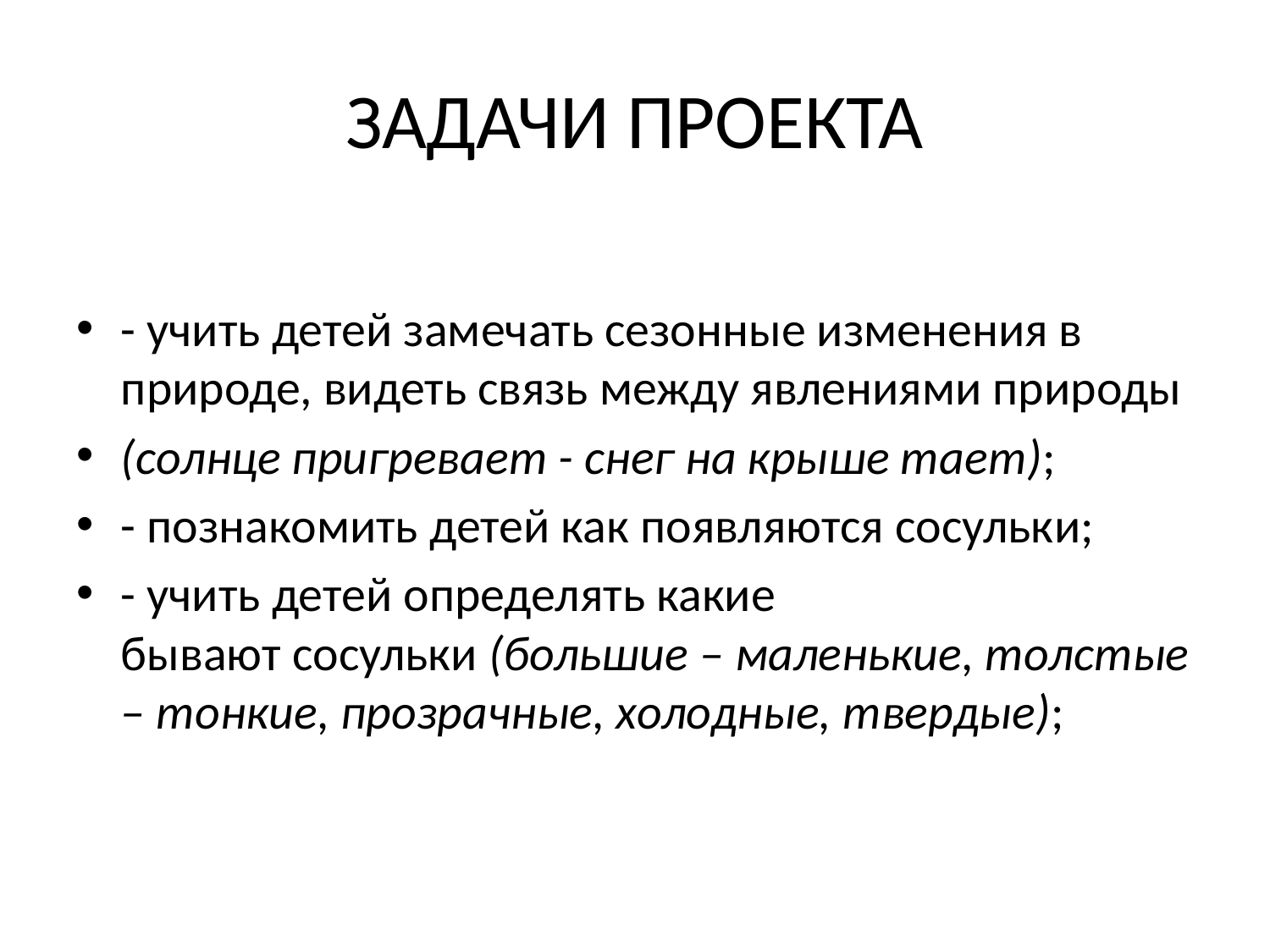

# ЗАДАЧИ ПРОЕКТА

- учить детей замечать сезонные изменения в природе, видеть связь между явлениями природы
(солнце пригревает - снег на крыше тает);
- познакомить детей как появляются сосульки;
- учить детей определять какие бывают сосульки (большие – маленькие, толстые – тонкие, прозрачные, холодные, твердые);